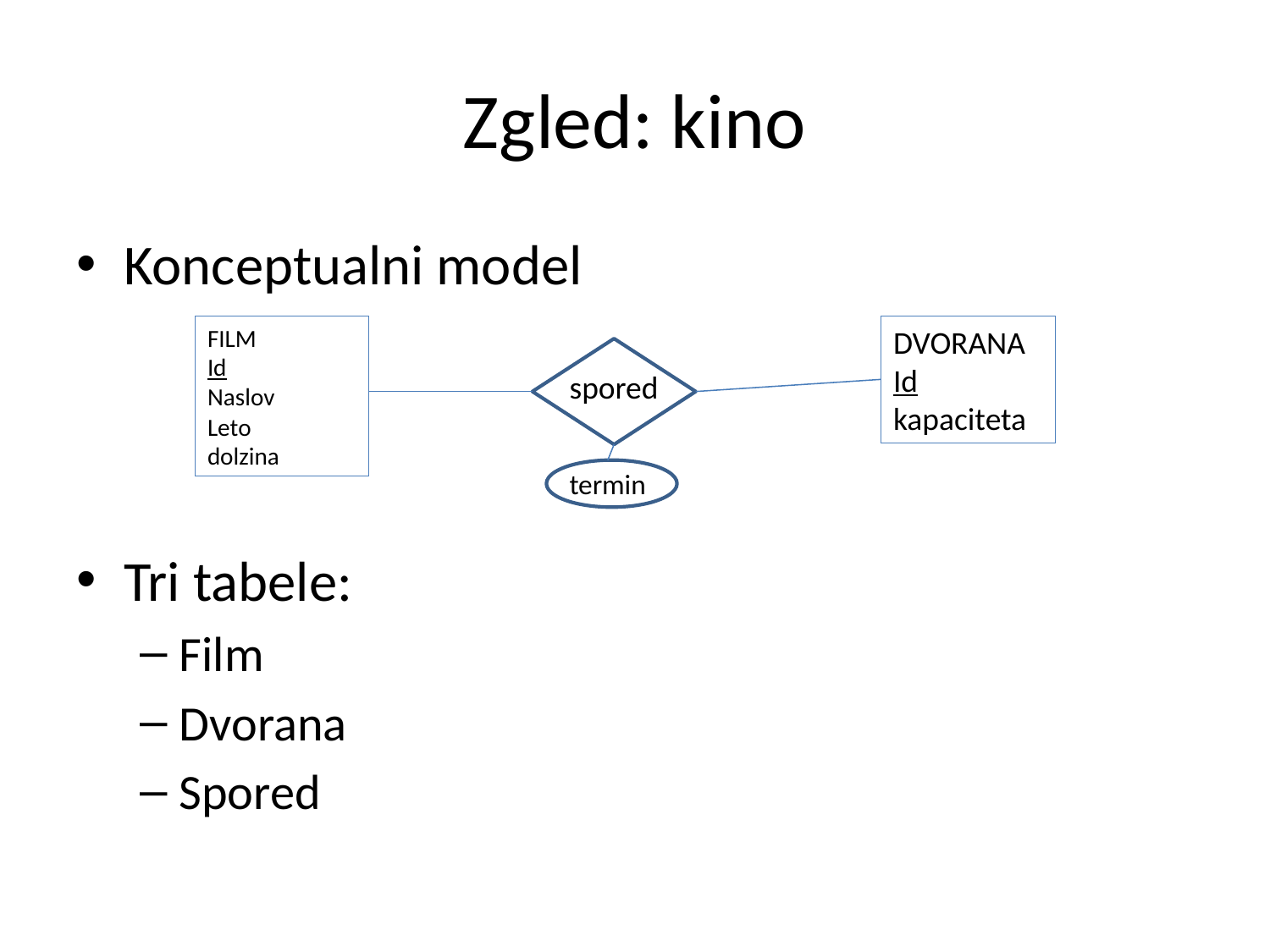

# Zgled: kino
Konceptualni model

Tri tabele:
Film
Dvorana
Spored
FILM
Id
Naslov
Leto
dolzina
DVORANA
Id
kapaciteta

spored

termin